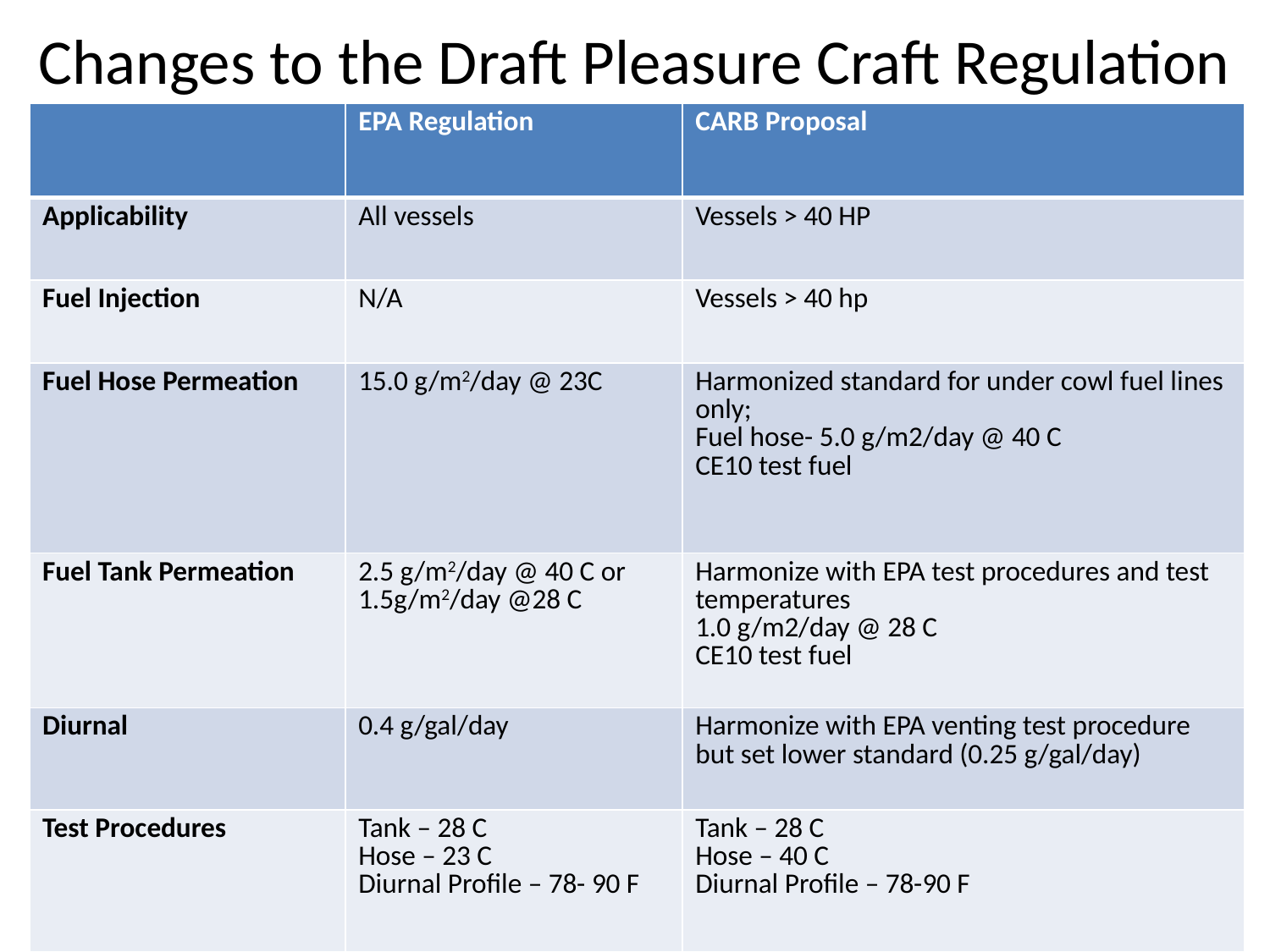

# Changes to the Draft Pleasure Craft Regulation
|  | EPA Regulation | CARB Proposal |
| --- | --- | --- |
| Applicability | All vessels | Vessels > 40 HP |
| Fuel Injection | N/A | Vessels > 40 hp |
| Fuel Hose Permeation | 15.0 g/m2/day @ 23C | Harmonized standard for under cowl fuel lines only; Fuel hose- 5.0 g/m2/day @ 40 C CE10 test fuel |
| Fuel Tank Permeation | 2.5 g/m2/day @ 40 C or 1.5g/m2/day @28 C | Harmonize with EPA test procedures and test temperatures 1.0 g/m2/day @ 28 C CE10 test fuel |
| Diurnal | 0.4 g/gal/day | Harmonize with EPA venting test procedure but set lower standard (0.25 g/gal/day) |
| Test Procedures | Tank – 28 C Hose – 23 C Diurnal Profile – 78- 90 F | Tank – 28 C Hose – 40 C Diurnal Profile – 78-90 F |